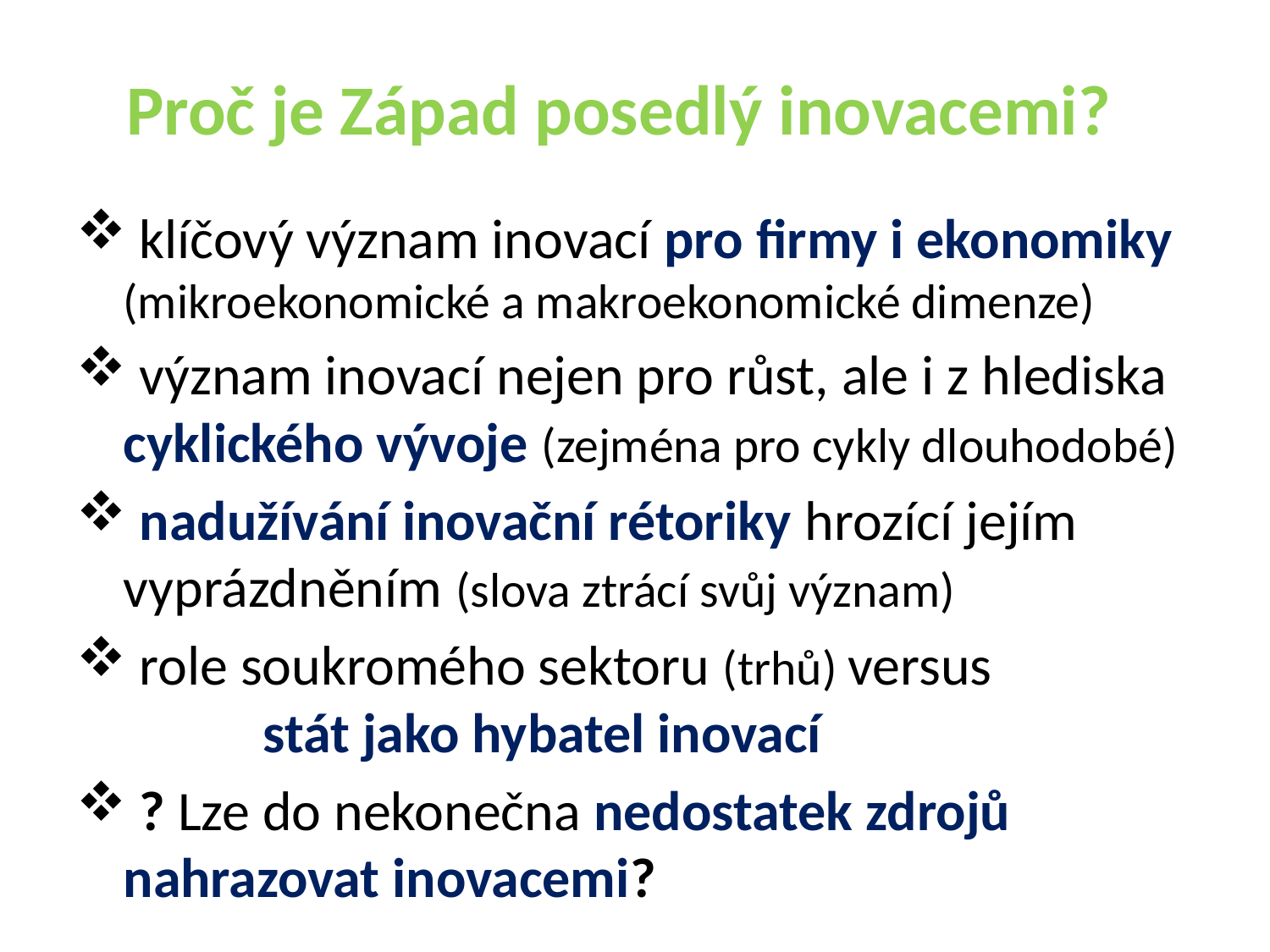

# Proč je Západ posedlý inovacemi?
 klíčový význam inovací pro firmy i ekonomiky (mikroekonomické a makroekonomické dimenze)
 význam inovací nejen pro růst, ale i z hlediska cyklického vývoje (zejména pro cykly dlouhodobé)
 nadužívání inovační rétoriky hrozící jejím vyprázdněním (slova ztrácí svůj význam)
 role soukromého sektoru (trhů) versus                           stát jako hybatel inovací
 ? Lze do nekonečna nedostatek zdrojů nahrazovat inovacemi?